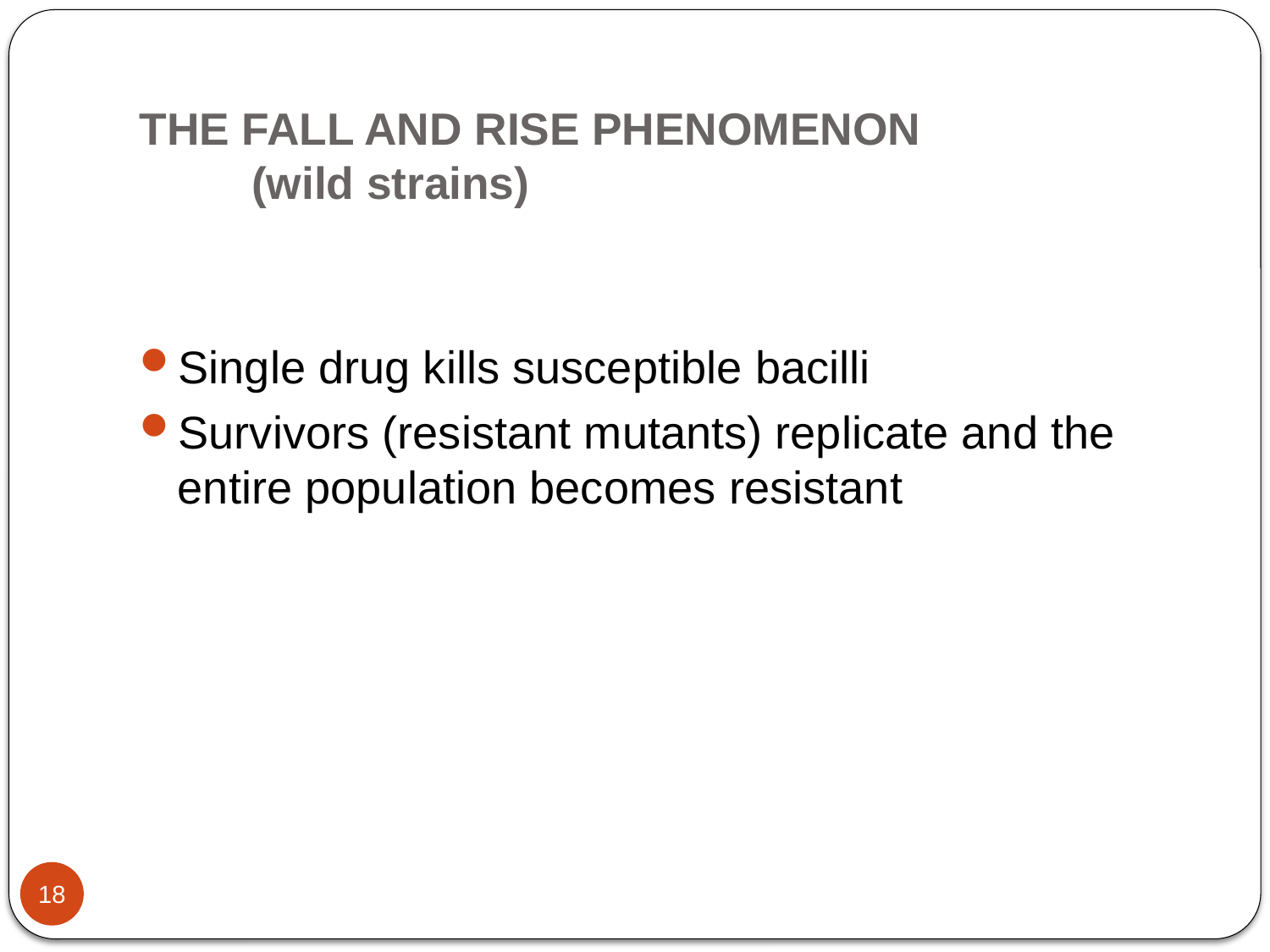

# THE FALL AND RISE PHENOMENON (wild strains)

Single drug kills susceptible bacilli
Survivors (resistant mutants) replicate and the entire population becomes resistant

18